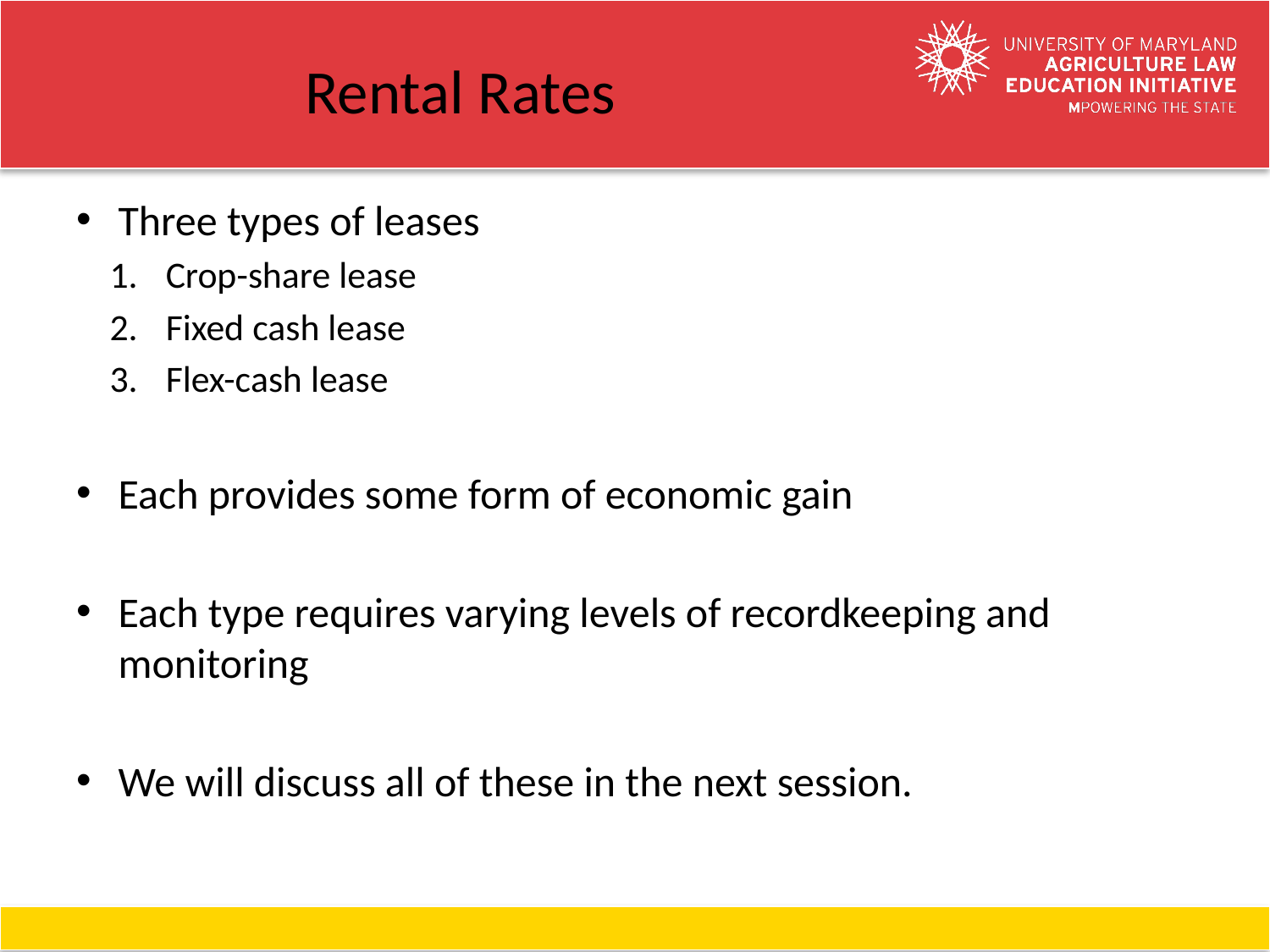

# Rental Rates
Three types of leases
Crop-share lease
Fixed cash lease
Flex-cash lease

Each provides some form of economic gain

Each type requires varying levels of recordkeeping and monitoring

We will discuss all of these in the next session.